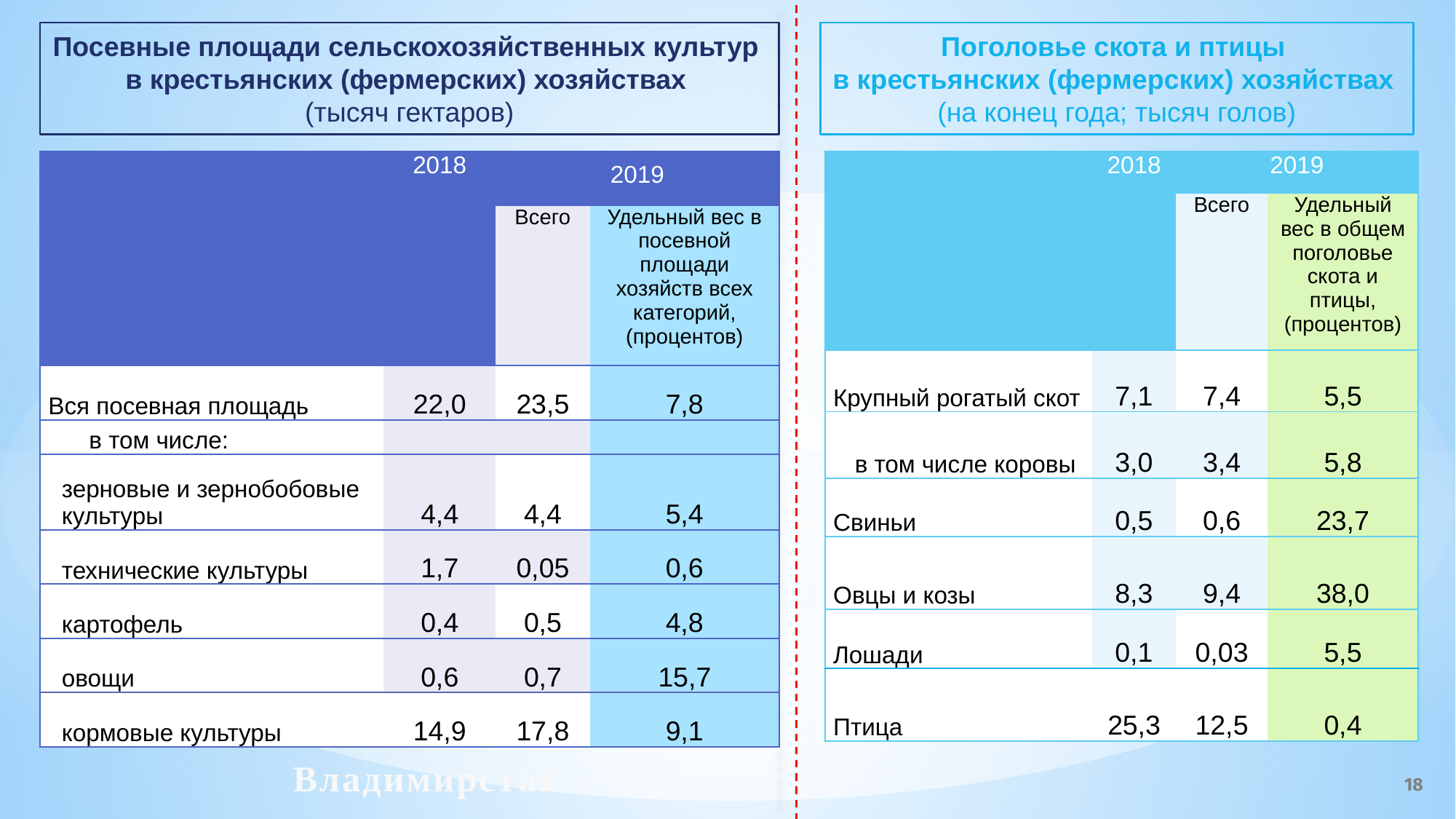

Посевные площади сельскохозяйственных культур
в крестьянских (фермерских) хозяйствах
(тысяч гектаров)
Поголовье скота и птицы
в крестьянских (фермерских) хозяйствах
(на конец года; тысяч голов)
|  | 2018 | 2019 |  |
| --- | --- | --- | --- |
|  |  | Всего | Удельный вес в посевной площади хозяйств всех категорий, (процентов) |
| Вся посевная площадь | 22,0 | 23,5 | 7,8 |
| в том числе: |  |  |  |
| зерновые и зернобобовые культуры | 4,4 | 4,4 | 5,4 |
| технические культуры | 1,7 | 0,05 | 0,6 |
| картофель | 0,4 | 0,5 | 4,8 |
| овощи | 0,6 | 0,7 | 15,7 |
| кормовые культуры | 14,9 | 17,8 | 9,1 |
|  | 2018 | 2019 |  |
| --- | --- | --- | --- |
|  |  | Всего | Удельный вес в общем поголовье скота и птицы, (процентов) |
| Крупный рогатый скот | 7,1 | 7,4 | 5,5 |
| в том числе коровы | 3,0 | 3,4 | 5,8 |
| Свиньи | 0,5 | 0,6 | 23,7 |
| Овцы и козы | 8,3 | 9,4 | 38,0 |
| Лошади | 0,1 | 0,03 | 5,5 |
| Птица | 25,3 | 12,5 | 0,4 |

Владимирстат
18